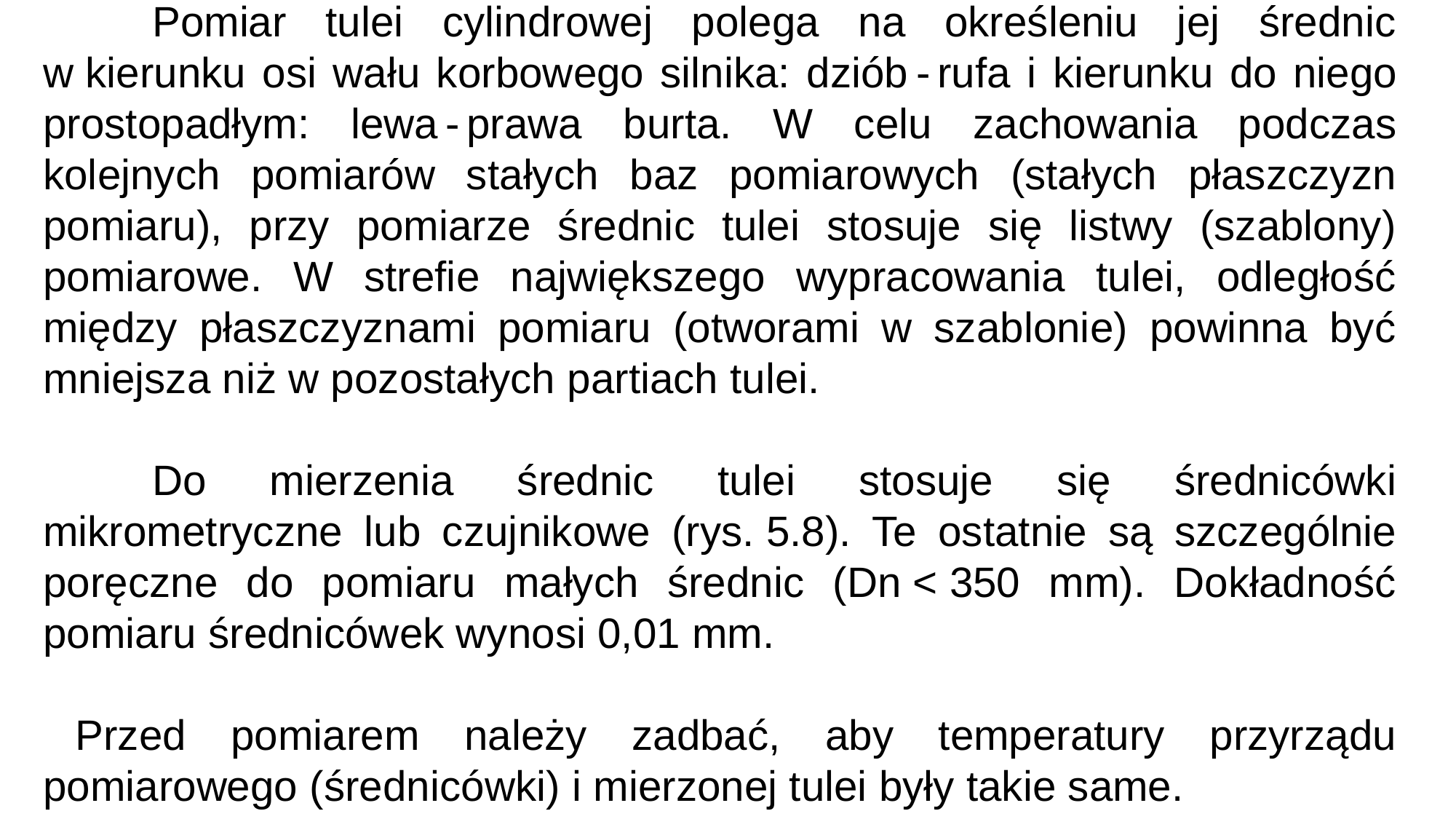

Pomiar tulei cylindrowej polega na określeniu jej średnic w kierunku osi wału korbowego silnika: dziób - rufa i kierunku do niego prostopadłym: lewa - prawa burta. W celu zachowania podczas kolejnych pomiarów stałych baz pomiarowych (stałych płaszczyzn pomiaru), przy pomiarze średnic tulei stosuje się listwy (szablony) pomiarowe. W strefie największego wypracowania tulei, odległość między płaszczyznami pomiaru (otworami w szablonie) powinna być mniejsza niż w pozostałych partiach tulei.

	Do mierzenia średnic tulei stosuje się średnicówki mikrometryczne lub czuj­nikowe (rys. 5.8). Te ostatnie są szczególnie poręczne do pomiaru małych średnic (Dn < 350 mm). Dokładność pomiaru średnicówek wynosi 0,01 mm.

	Przed pomiarem należy zadbać, aby temperatury przyrządu pomiarowego (średni­cówki) i mierzonej tulei były takie same.